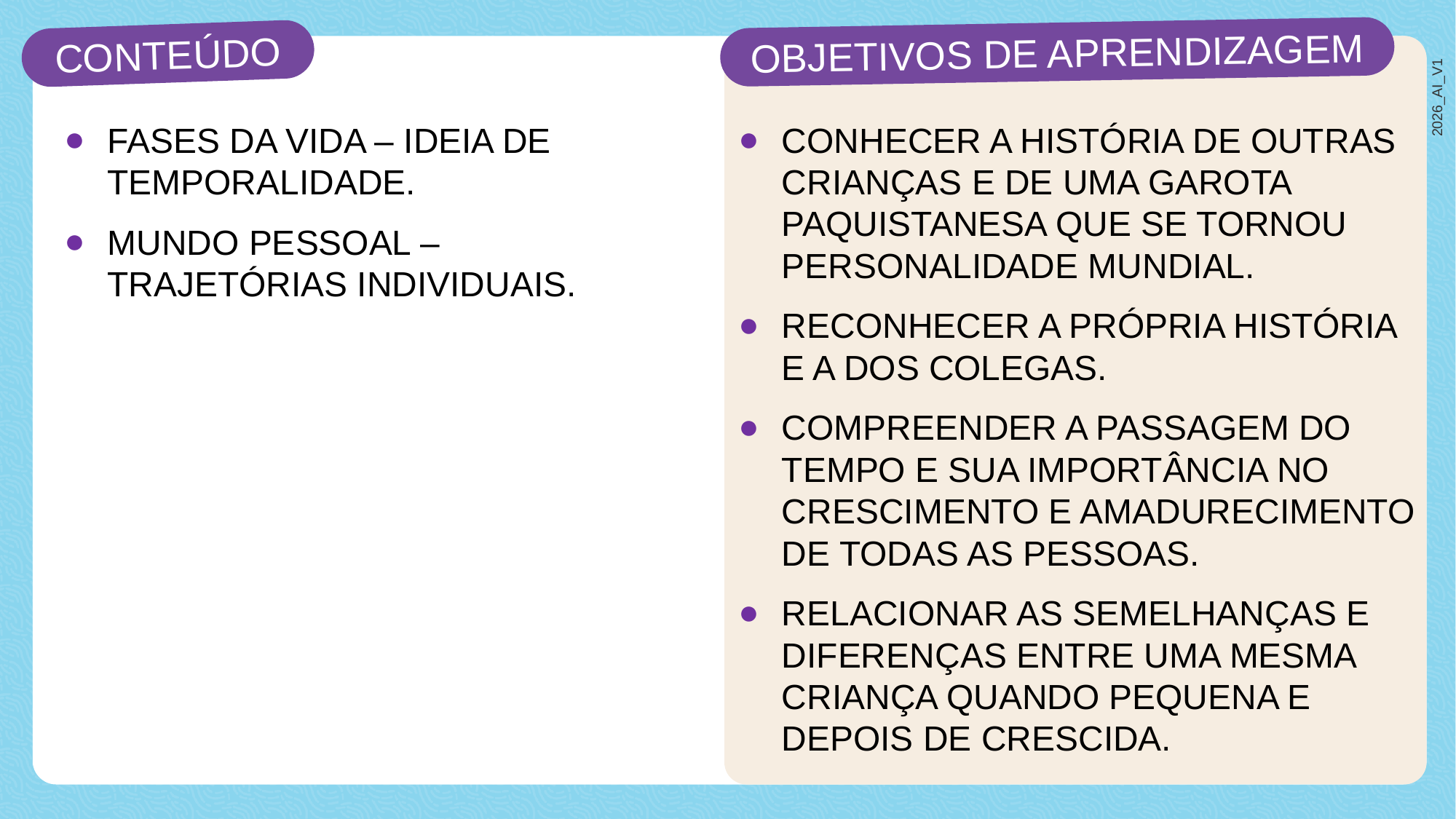

FASES DA VIDA – IDEIA DE TEMPORALIDADE.
MUNDO PESSOAL – TRAJETÓRIAS INDIVIDUAIS.
CONHECER A HISTÓRIA DE OUTRAS CRIANÇAS E DE UMA GAROTA PAQUISTANESA QUE SE TORNOU PERSONALIDADE MUNDIAL.
RECONHECER A PRÓPRIA HISTÓRIA E A DOS COLEGAS.
COMPREENDER A PASSAGEM DO TEMPO E SUA IMPORTÂNCIA NO CRESCIMENTO E AMADURECIMENTO DE TODAS AS PESSOAS.
RELACIONAR AS SEMELHANÇAS E DIFERENÇAS ENTRE UMA MESMA CRIANÇA QUANDO PEQUENA E DEPOIS DE CRESCIDA.